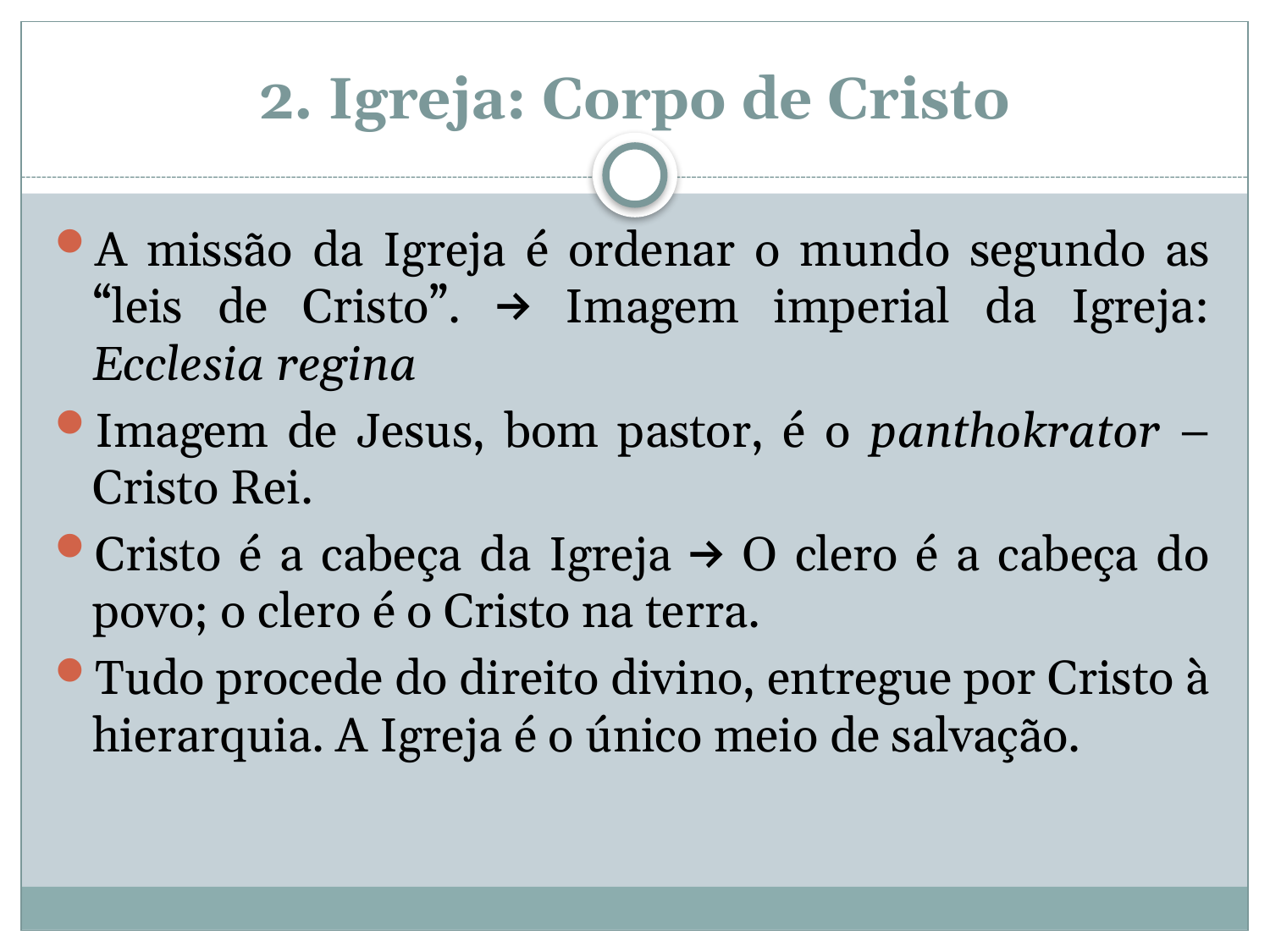

# 2. Igreja: Corpo de Cristo
A missão da Igreja é ordenar o mundo segundo as “leis de Cristo”. → Imagem imperial da Igreja: Ecclesia regina
Imagem de Jesus, bom pastor, é o panthokrator – Cristo Rei.
Cristo é a cabeça da Igreja → O clero é a cabeça do povo; o clero é o Cristo na terra.
Tudo procede do direito divino, entregue por Cristo à hierarquia. A Igreja é o único meio de salvação.